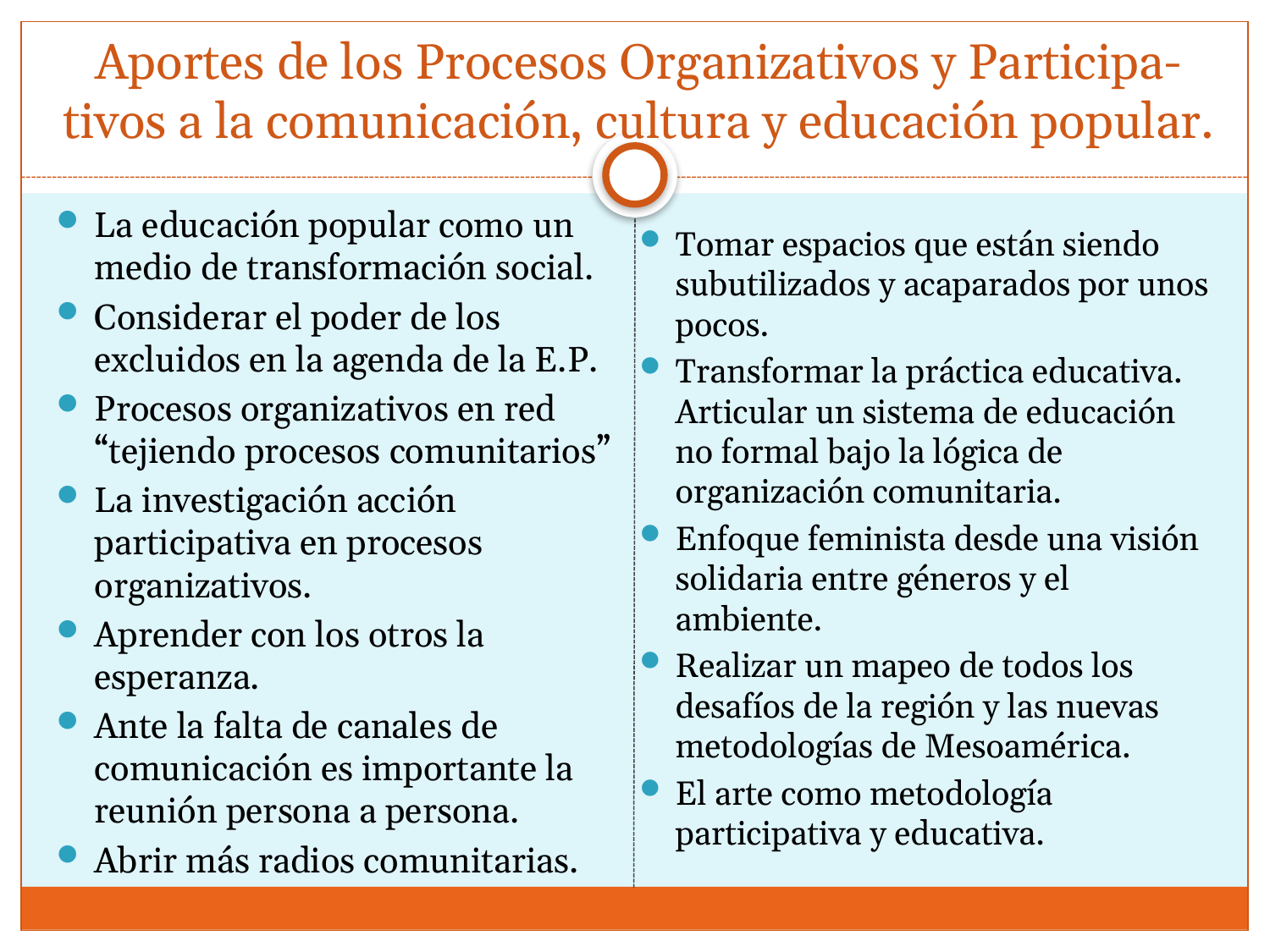

# Aportes de los Procesos Organizativos y Participa-tivos a la comunicación, cultura y educación popular.
La educación popular como un medio de transformación social.
Considerar el poder de los excluidos en la agenda de la E.P.
Procesos organizativos en red “tejiendo procesos comunitarios”
La investigación acción participativa en procesos organizativos.
Aprender con los otros la esperanza.
Ante la falta de canales de comunicación es importante la reunión persona a persona.
Abrir más radios comunitarias.
Tomar espacios que están siendo subutilizados y acaparados por unos pocos.
Transformar la práctica educativa. Articular un sistema de educación no formal bajo la lógica de organización comunitaria.
Enfoque feminista desde una visión solidaria entre géneros y el ambiente.
Realizar un mapeo de todos los desafíos de la región y las nuevas metodologías de Mesoamérica.
El arte como metodología participativa y educativa.